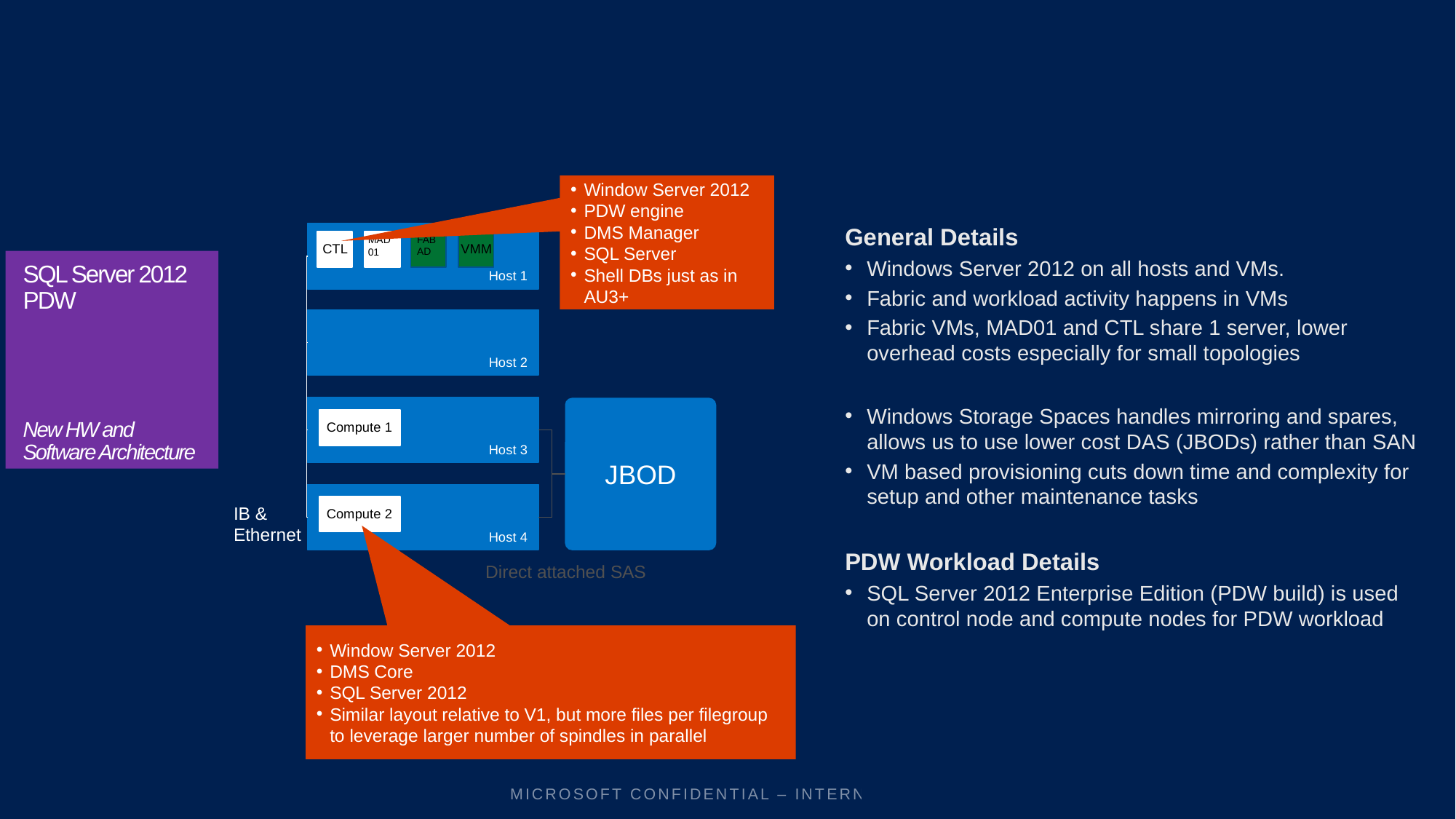

#
Window Server 2012
PDW engine
DMS Manager
SQL Server
Shell DBs just as in AU3+
General Details
Windows Server 2012 on all hosts and VMs.
Fabric and workload activity happens in VMs
Fabric VMs, MAD01 and CTL share 1 server, lower overhead costs especially for small topologies

Windows Storage Spaces handles mirroring and spares, allows us to use lower cost DAS (JBODs) rather than SAN
VM based provisioning cuts down time and complexity for setup and other maintenance tasks

PDW Workload Details
SQL Server 2012 Enterprise Edition (PDW build) is used on control node and compute nodes for PDW workload
Host 1
FAB AD

MAD 01

VMM

CTL
SQL Server 2012 PDW

New HW and Software Architecture

Host 2
Host 3
JBOD

Compute 1
Host 4

Compute 2
IB &
Ethernet
Direct attached SAS
Window Server 2012
DMS Core
SQL Server 2012
Similar layout relative to V1, but more files per filegroup to leverage larger number of spindles in parallel